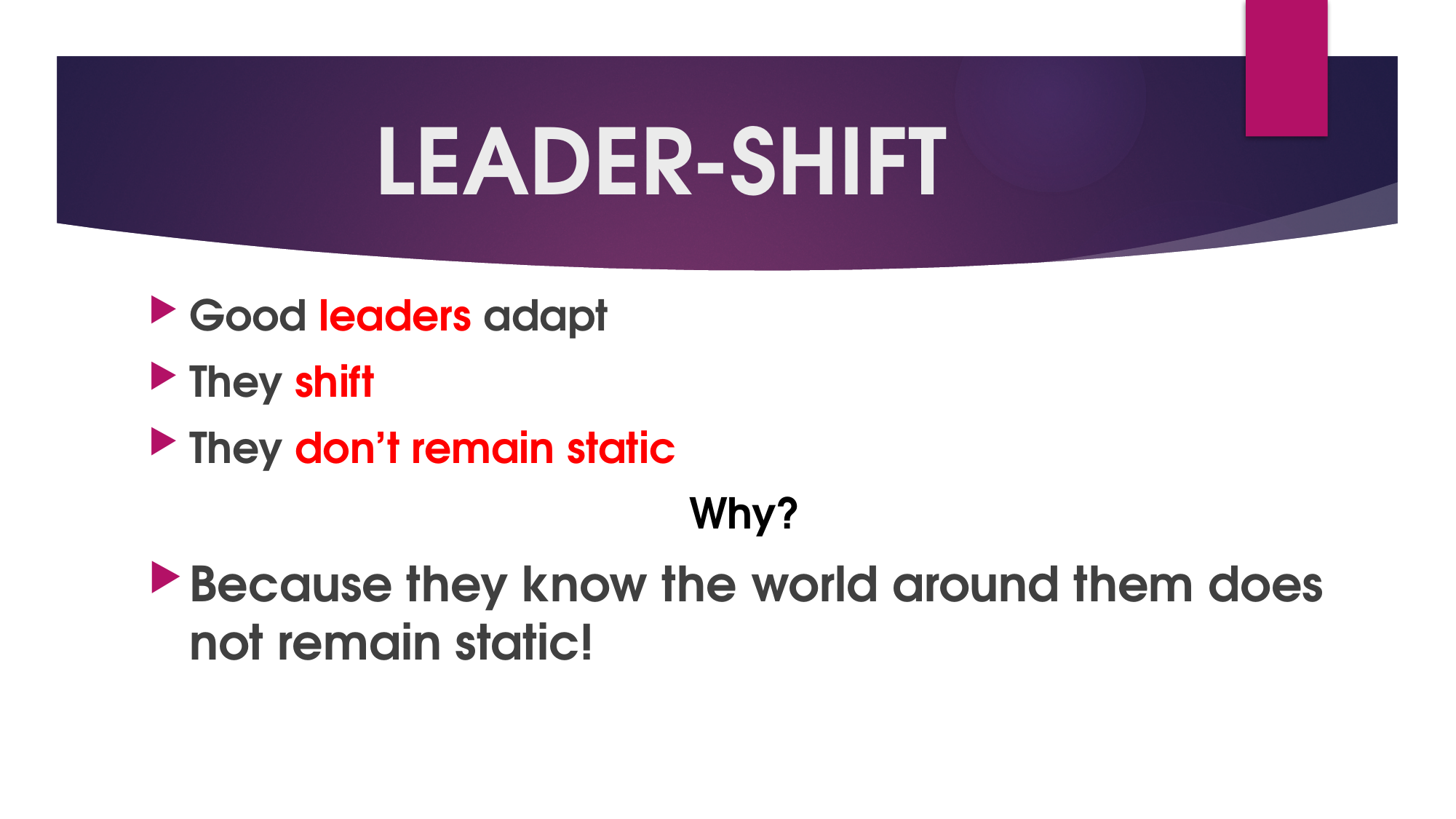

# LEADER-SHIFT
Good leaders adapt
They shift
They don’t remain static
Why?
Because they know the world around them does not remain static!